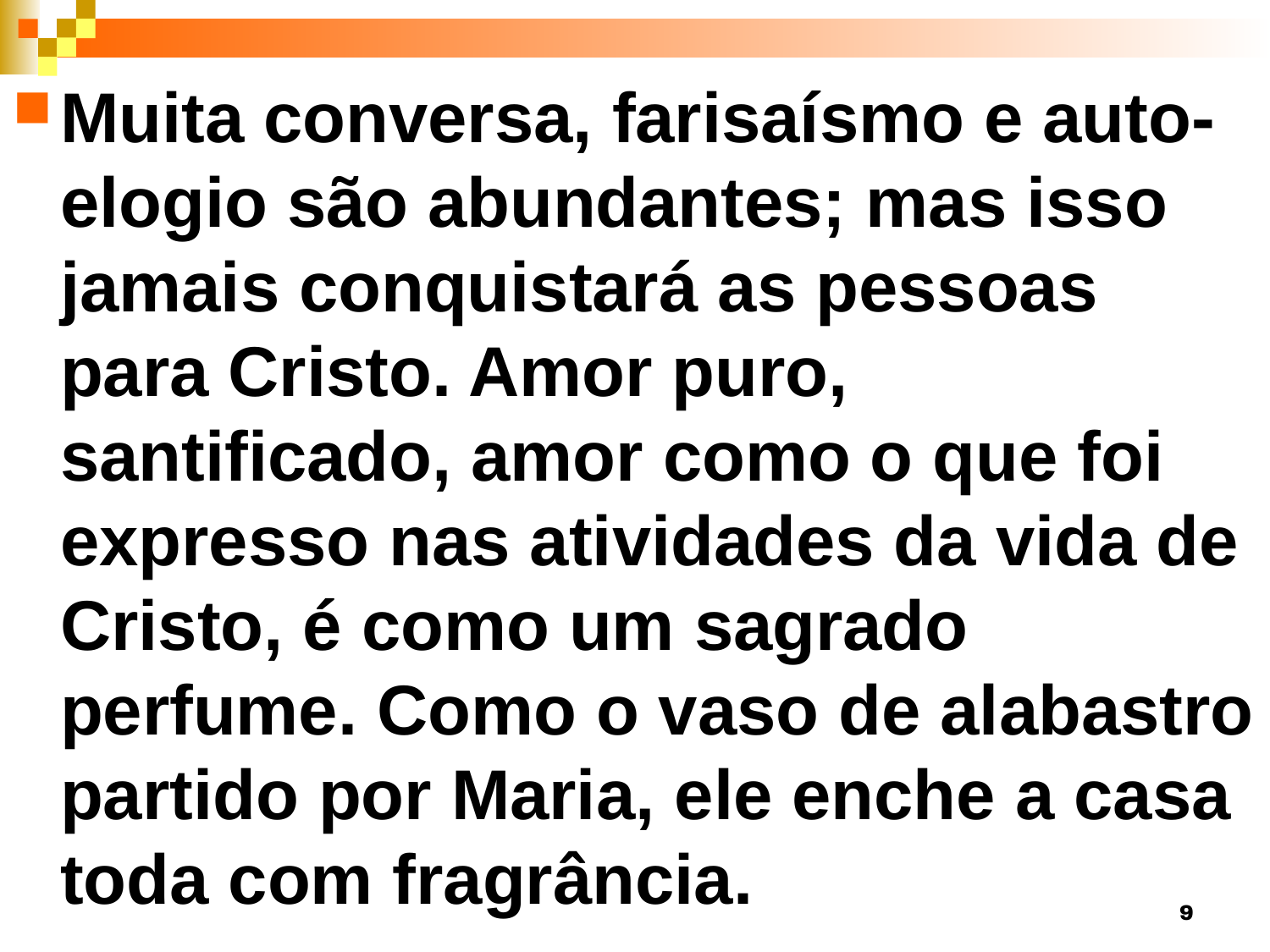

Muita conversa, farisaísmo e auto-elogio são abundantes; mas isso jamais conquistará as pessoas para Cristo. Amor puro, santificado, amor como o que foi expresso nas atividades da vida de Cristo, é como um sagrado perfume. Como o vaso de alabastro partido por Maria, ele enche a casa toda com fragrância.
9